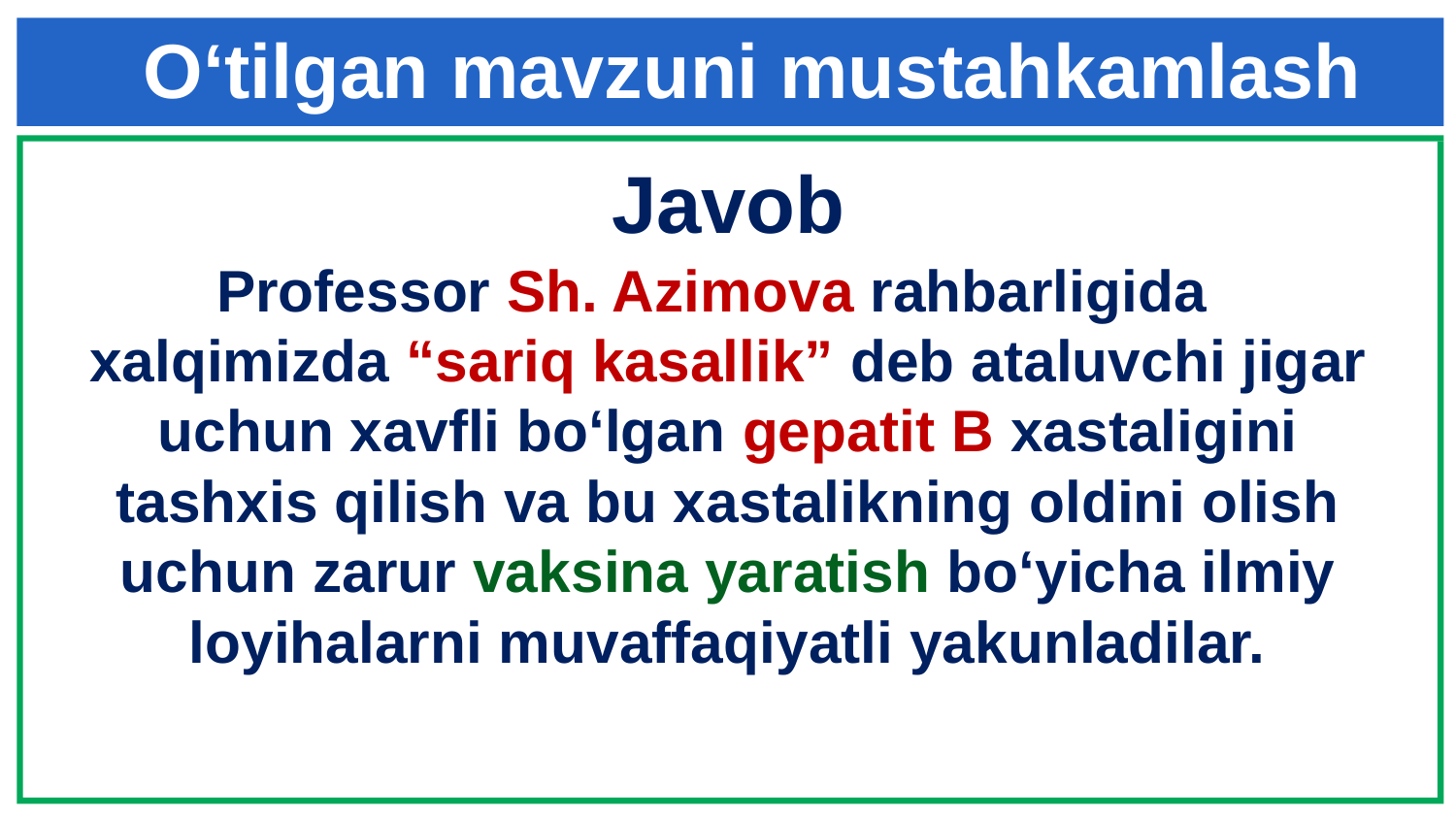

O‘tilgan mavzuni mustahkamlash
Javob
Professor Sh. Azimova rahbarligida   xalqimizda “sariq kasallik” deb ataluvchi jigar uchun xavfli bo‘lgan gepatit B xastaligini tashxis qilish va bu xastalikning oldini olish uchun zarur vaksina yaratish bo‘yicha ilmiy loyihalarni muvaffaqiyatli yakunladilar.